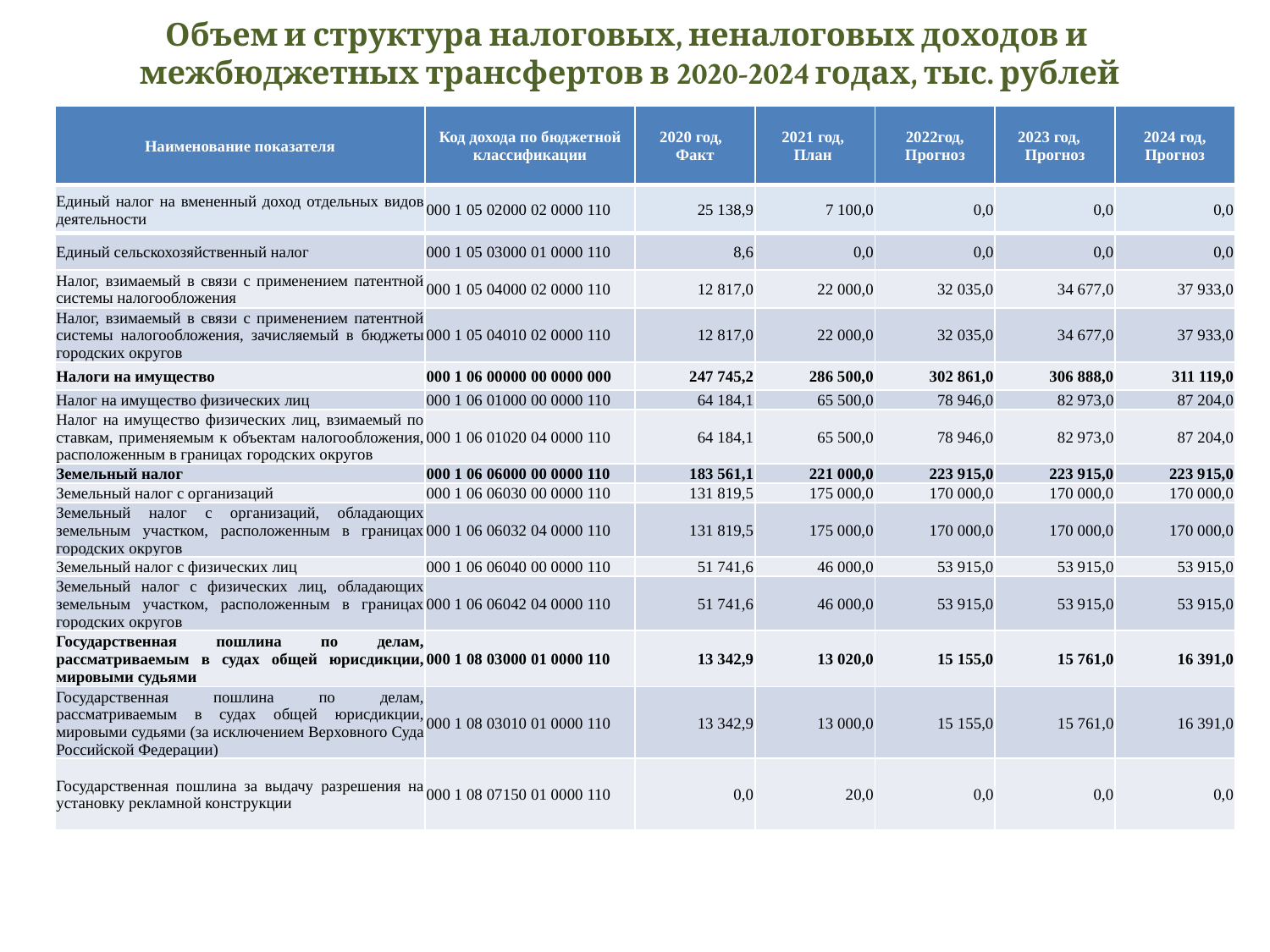

# Объем и структура налоговых, неналоговых доходов и межбюджетных трансфертов в 2020-2024 годах, тыс. рублей
| Наименование показателя | Код дохода по бюджетной классификации | 2020 год, Факт | 2021 год, План | 2022год, Прогноз | 2023 год, Прогноз | 2024 год, Прогноз |
| --- | --- | --- | --- | --- | --- | --- |
| Единый налог на вмененный доход отдельных видов деятельности | 000 1 05 02000 02 0000 110 | 25 138,9 | 7 100,0 | 0,0 | 0,0 | 0,0 |
| --- | --- | --- | --- | --- | --- | --- |
| Единый сельскохозяйственный налог | 000 1 05 03000 01 0000 110 | 8,6 | 0,0 | 0,0 | 0,0 | 0,0 |
| Налог, взимаемый в связи с применением патентной системы налогообложения | 000 1 05 04000 02 0000 110 | 12 817,0 | 22 000,0 | 32 035,0 | 34 677,0 | 37 933,0 |
| Налог, взимаемый в связи с применением патентной системы налогообложения, зачисляемый в бюджеты городских округов | 000 1 05 04010 02 0000 110 | 12 817,0 | 22 000,0 | 32 035,0 | 34 677,0 | 37 933,0 |
| Налоги на имущество | 000 1 06 00000 00 0000 000 | 247 745,2 | 286 500,0 | 302 861,0 | 306 888,0 | 311 119,0 |
| Налог на имущество физических лиц | 000 1 06 01000 00 0000 110 | 64 184,1 | 65 500,0 | 78 946,0 | 82 973,0 | 87 204,0 |
| Налог на имущество физических лиц, взимаемый по ставкам, применяемым к объектам налогообложения, расположенным в границах городских округов | 000 1 06 01020 04 0000 110 | 64 184,1 | 65 500,0 | 78 946,0 | 82 973,0 | 87 204,0 |
| Земельный налог | 000 1 06 06000 00 0000 110 | 183 561,1 | 221 000,0 | 223 915,0 | 223 915,0 | 223 915,0 |
| Земельный налог с организаций | 000 1 06 06030 00 0000 110 | 131 819,5 | 175 000,0 | 170 000,0 | 170 000,0 | 170 000,0 |
| Земельный налог с организаций, обладающих земельным участком, расположенным в границах городских округов | 000 1 06 06032 04 0000 110 | 131 819,5 | 175 000,0 | 170 000,0 | 170 000,0 | 170 000,0 |
| Земельный налог с физических лиц | 000 1 06 06040 00 0000 110 | 51 741,6 | 46 000,0 | 53 915,0 | 53 915,0 | 53 915,0 |
| Земельный налог с физических лиц, обладающих земельным участком, расположенным в границах городских округов | 000 1 06 06042 04 0000 110 | 51 741,6 | 46 000,0 | 53 915,0 | 53 915,0 | 53 915,0 |
| Государственная пошлина по делам, рассматриваемым в судах общей юрисдикции, мировыми судьями | 000 1 08 03000 01 0000 110 | 13 342,9 | 13 020,0 | 15 155,0 | 15 761,0 | 16 391,0 |
| Государственная пошлина по делам, рассматриваемым в судах общей юрисдикции, мировыми судьями (за исключением Верховного Суда Российской Федерации) | 000 1 08 03010 01 0000 110 | 13 342,9 | 13 000,0 | 15 155,0 | 15 761,0 | 16 391,0 |
| Государственная пошлина за выдачу разрешения на установку рекламной конструкции | 000 1 08 07150 01 0000 110 | 0,0 | 20,0 | 0,0 | 0,0 | 0,0 |